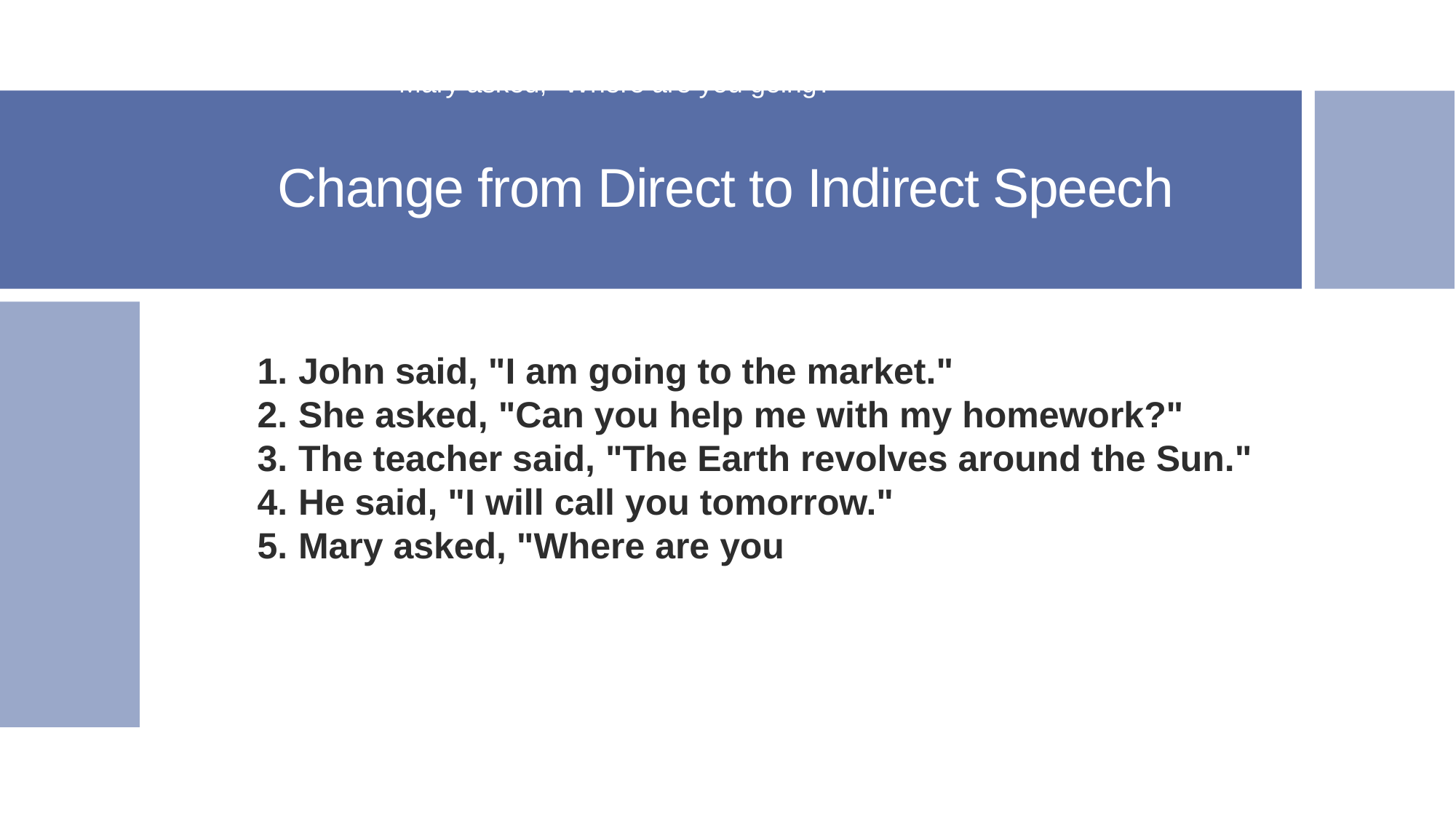

John said, "I am going to the market."
She asked, "Can you help me with my homework?"
The teacher said, "The Earth revolves around the Sun."
He said, "I will call you tomorrow."
Mary asked, "Where are you going?"
# Change from Direct to Indirect Speech

John said, "I am going to the market."
She asked, "Can you help me with my homework?"
The teacher said, "The Earth revolves around the Sun."
He said, "I will call you tomorrow."
Mary asked, "Where are you going?"